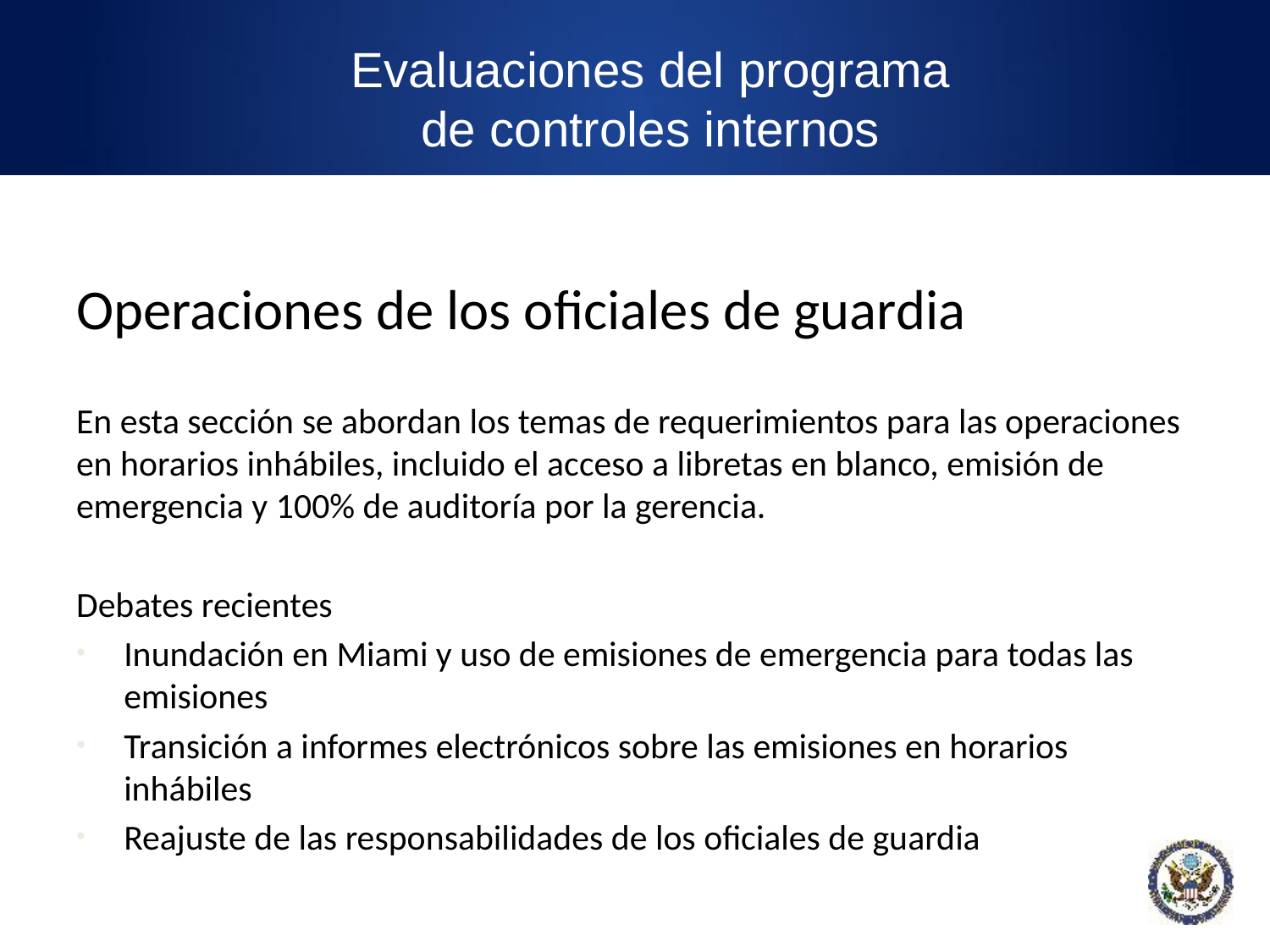

Evaluaciones del programa de controles internos
Operaciones de los oficiales de guardia

En esta sección se abordan los temas de requerimientos para las operaciones en horarios inhábiles, incluido el acceso a libretas en blanco, emisión de emergencia y 100% de auditoría por la gerencia.

Debates recientes
Inundación en Miami y uso de emisiones de emergencia para todas las emisiones
Transición a informes electrónicos sobre las emisiones en horarios inhábiles
Reajuste de las responsabilidades de los oficiales de guardia

19